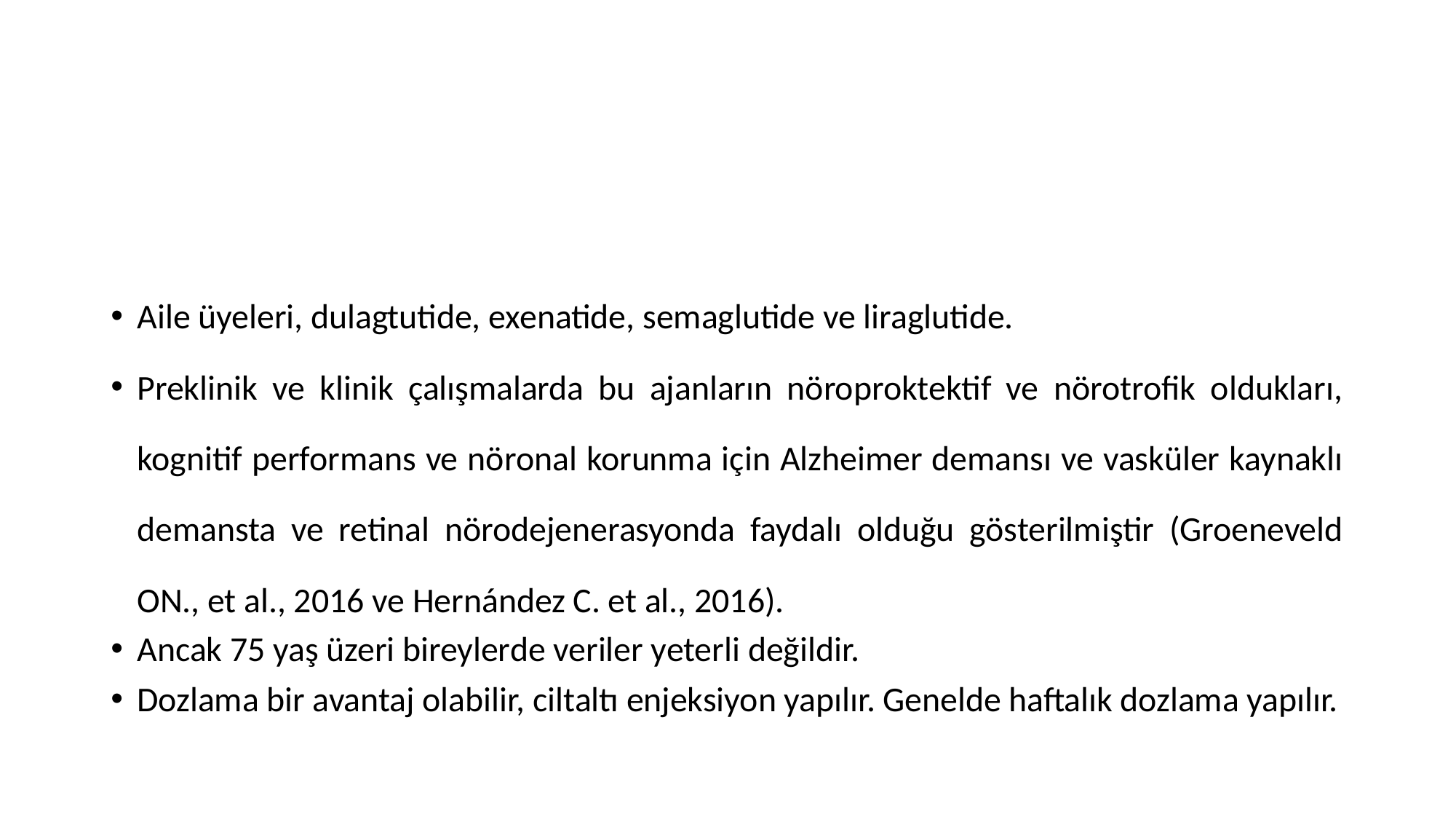

#

Aile üyeleri, dulagtutide, exenatide, semaglutide ve liraglutide.
Preklinik ve klinik çalışmalarda bu ajanların nöroproktektif ve nörotrofik oldukları, kognitif performans ve nöronal korunma için Alzheimer demansı ve vasküler kaynaklı demansta ve retinal nörodejenerasyonda faydalı olduğu gösterilmiştir (Groeneveld ON., et al., 2016 ve Hernández C. et al., 2016).
Ancak 75 yaş üzeri bireylerde veriler yeterli değildir.
Dozlama bir avantaj olabilir, ciltaltı enjeksiyon yapılır. Genelde haftalık dozlama yapılır.